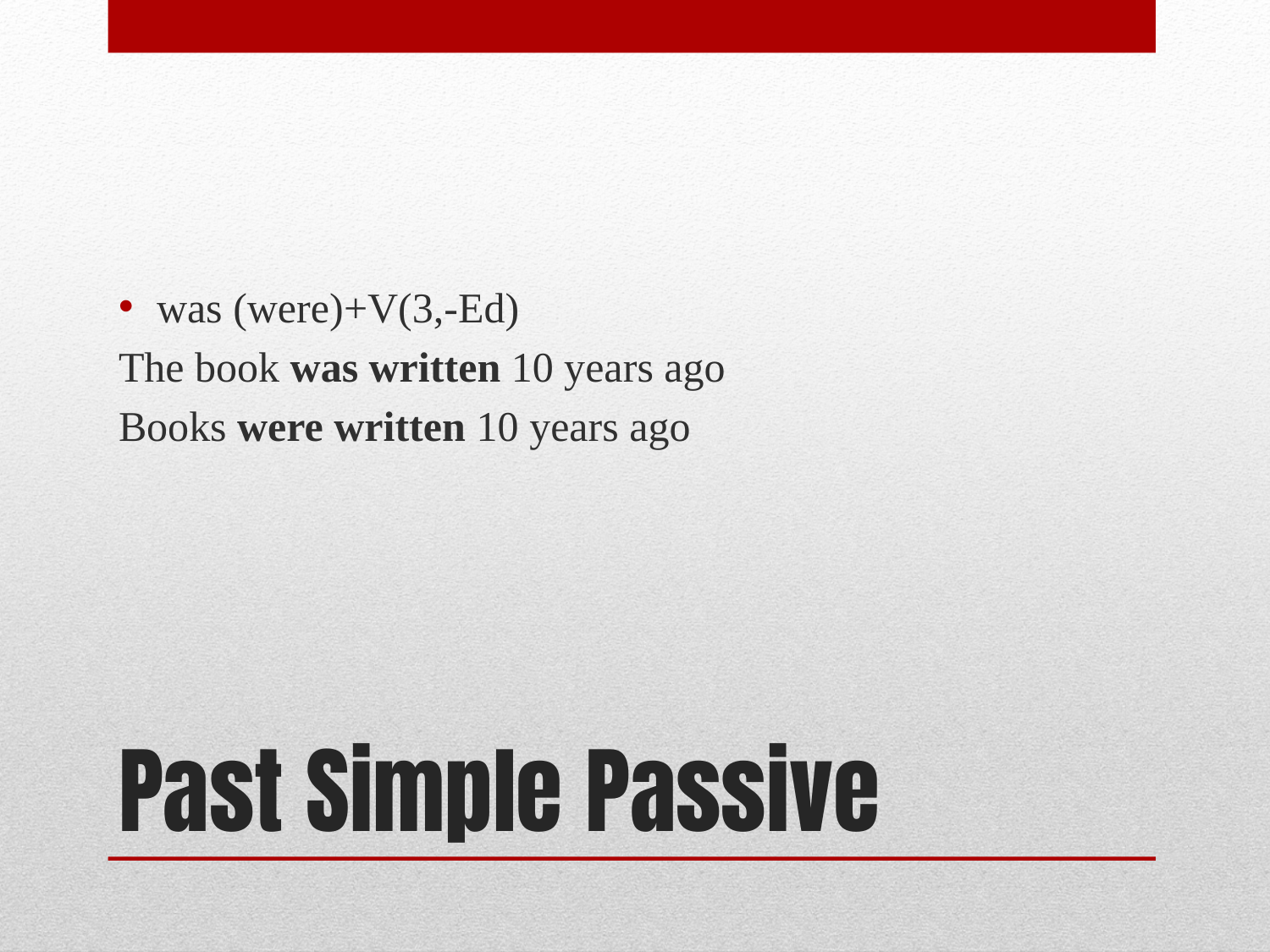

was (were)+V(3,-Ed)
The book was written 10 years ago
Books were written 10 years ago
# Past Simple Passive